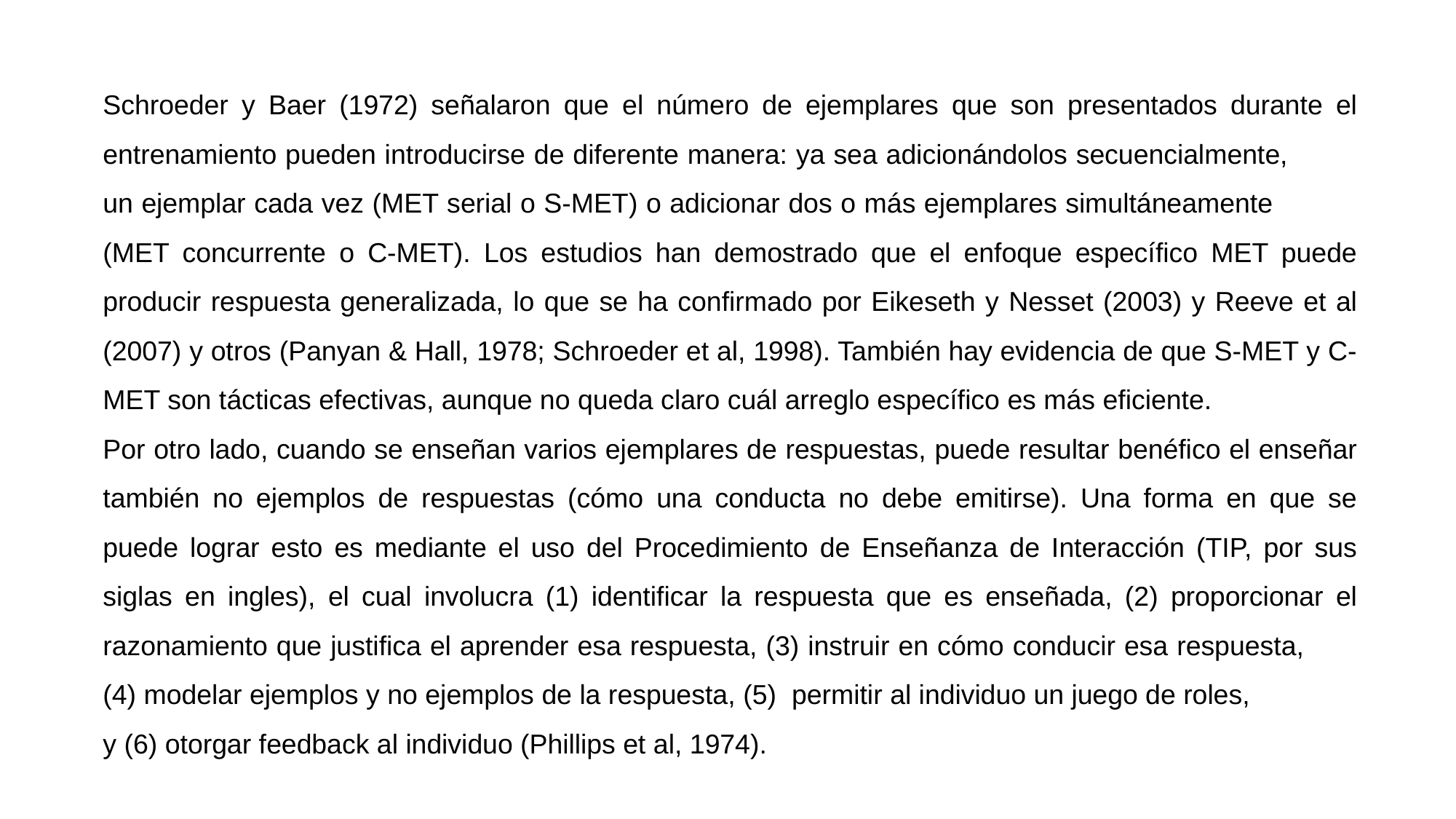

Schroeder y Baer (1972) señalaron que el número de ejemplares que son presentados durante el entrenamiento pueden introducirse de diferente manera: ya sea adicionándolos secuencialmente,         un ejemplar cada vez (MET serial o S-MET) o adicionar dos o más ejemplares simultáneamente           (MET concurrente o C-MET). Los estudios han demostrado que el enfoque específico MET puede producir respuesta generalizada, lo que se ha confirmado por Eikeseth y Nesset (2003) y Reeve et al (2007) y otros (Panyan & Hall, 1978; Schroeder et al, 1998). También hay evidencia de que S-MET y C-MET son tácticas efectivas, aunque no queda claro cuál arreglo específico es más eficiente.
Por otro lado, cuando se enseñan varios ejemplares de respuestas, puede resultar benéfico el enseñar también no ejemplos de respuestas (cómo una conducta no debe emitirse). Una forma en que se puede lograr esto es mediante el uso del Procedimiento de Enseñanza de Interacción (TIP, por sus siglas en ingles), el cual involucra (1) identificar la respuesta que es enseñada, (2) proporcionar el razonamiento que justifica el aprender esa respuesta, (3) instruir en cómo conducir esa respuesta,       (4) modelar ejemplos y no ejemplos de la respuesta, (5)  permitir al individuo un juego de roles,               y (6) otorgar feedback al individuo (Phillips et al, 1974).